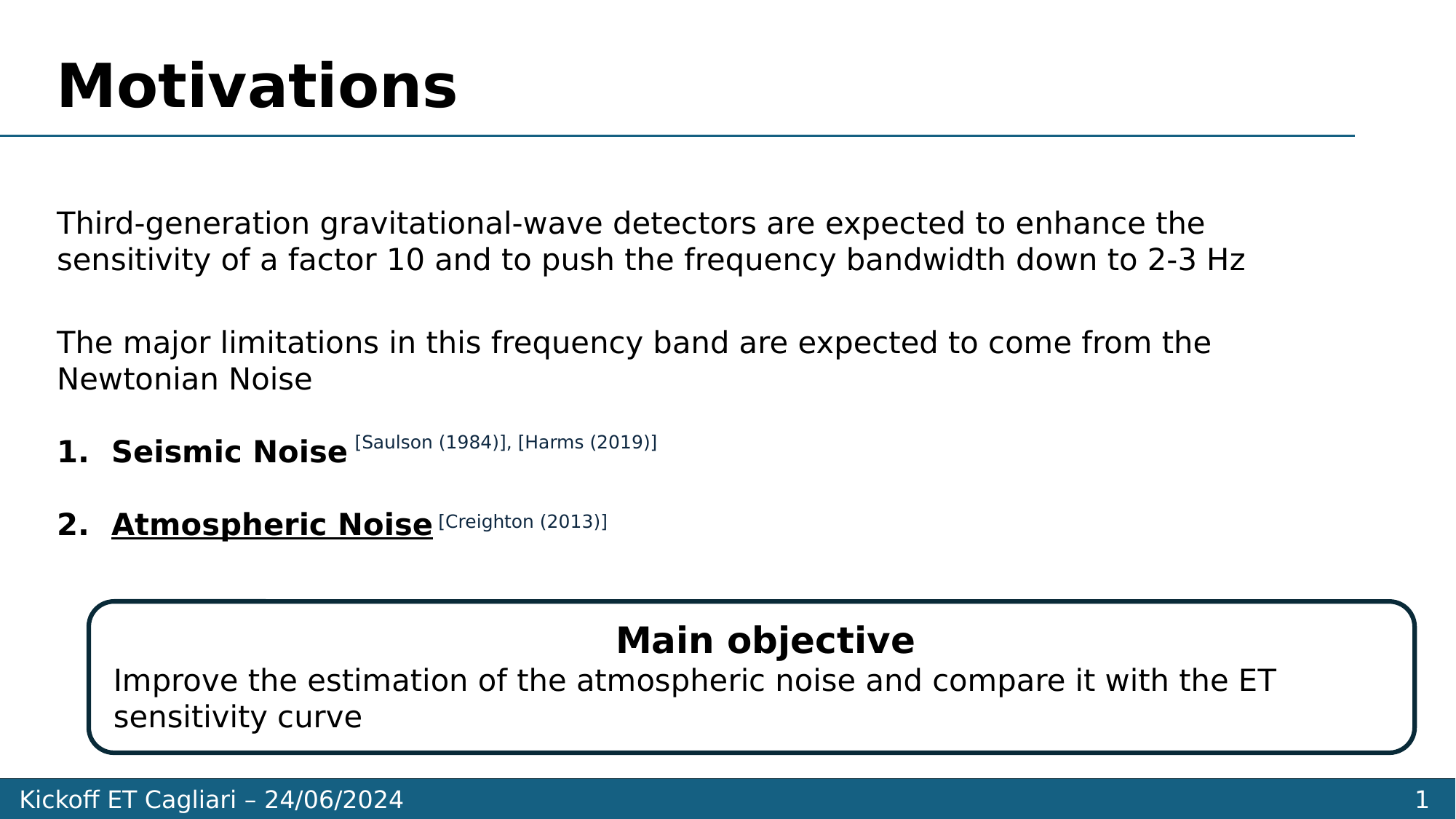

Motivations
Third-generation gravitational-wave detectors are expected to enhance the sensitivity of a factor 10 and to push the frequency bandwidth down to 2-3 Hz
The major limitations in this frequency band are expected to come from the Newtonian Noise

Seismic Noise

Atmospheric Noise
[Saulson (1984)], [Harms (2019)]
[Creighton (2013)]

Main objective
Improve the estimation of the atmospheric noise and compare it with the ET sensitivity curve
Kickoff ET Cagliari – 24/06/2024

1